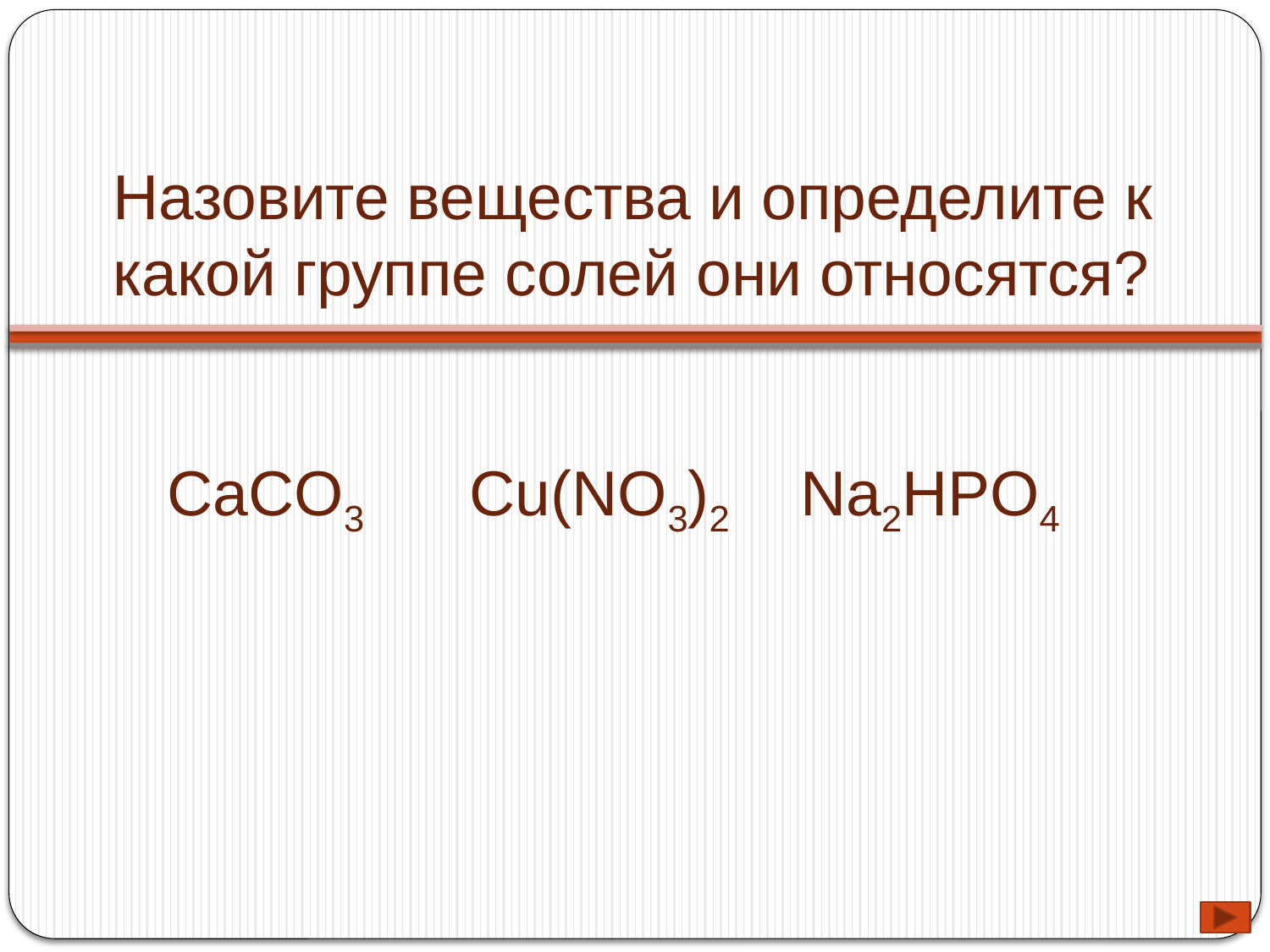

# Назовите вещества и определите к какой группе солей они относятся?
CaCO3      Cu(NO3)2    Na2HPO4